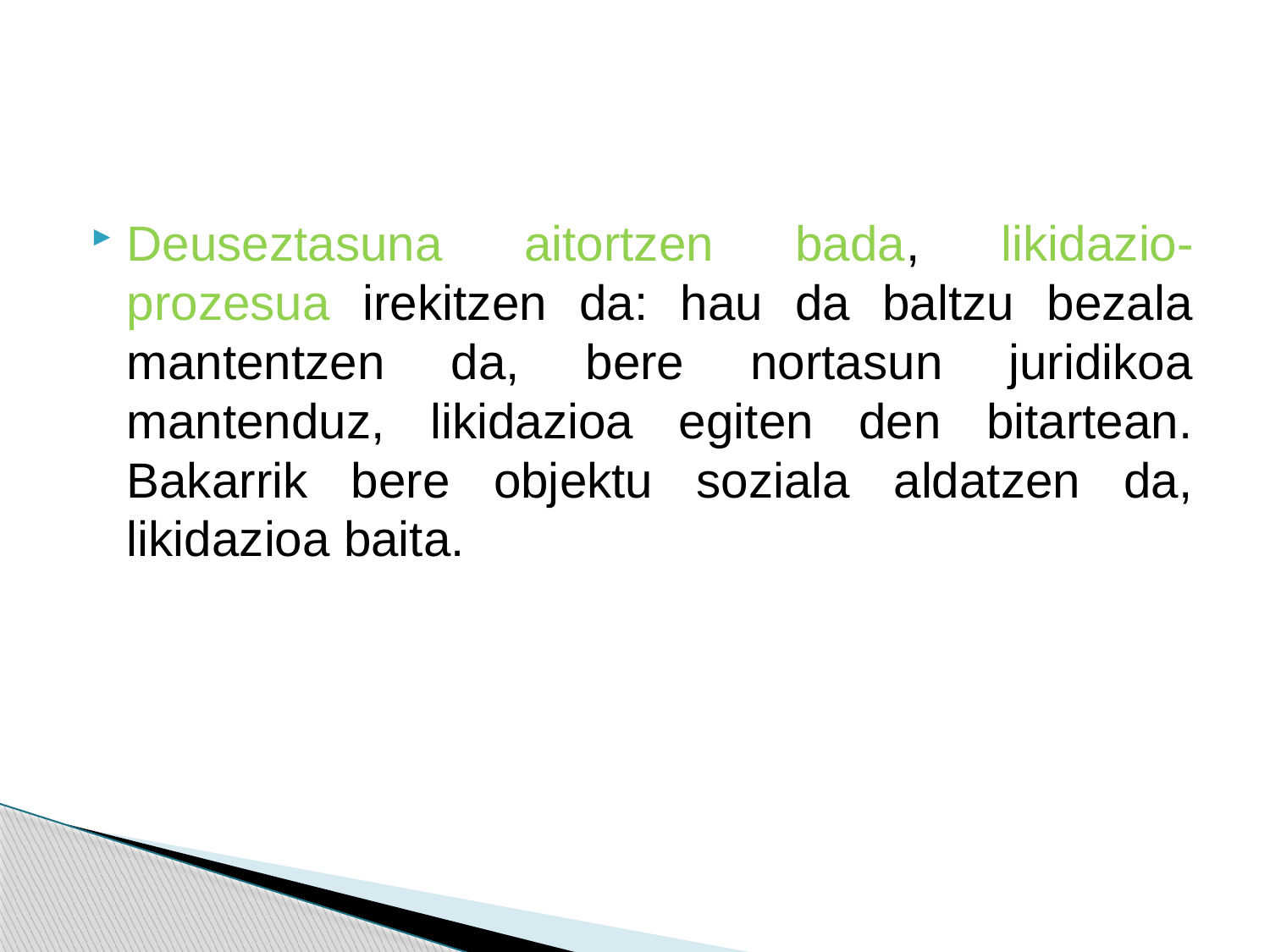

#
Deuseztasuna aitortzen bada, likidazio-prozesua irekitzen da: hau da baltzu bezala mantentzen da, bere nortasun juridikoa mantenduz, likidazioa egiten den bitartean. Bakarrik bere objektu soziala aldatzen da, likidazioa baita.